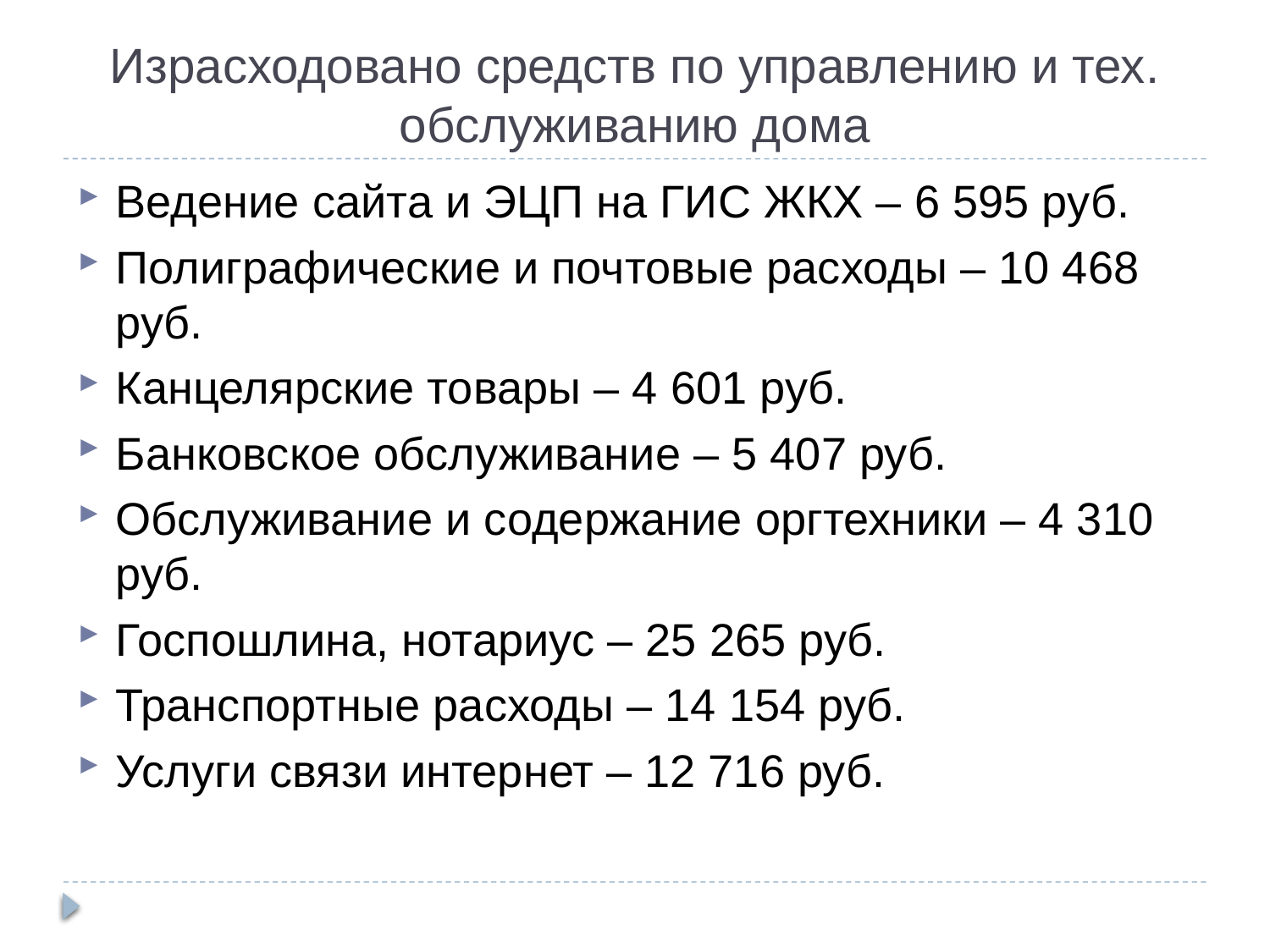

Израсходовано средств по управлению и тех. обслуживанию дома
Ведение сайта и ЭЦП на ГИС ЖКХ – 6 595 руб.
Полиграфические и почтовые расходы – 10 468 руб.
Канцелярские товары – 4 601 руб.
Банковское обслуживание – 5 407 руб.
Обслуживание и содержание оргтехники – 4 310 руб.
Госпошлина, нотариус – 25 265 руб.
Транспортные расходы – 14 154 руб.
Услуги связи интернет – 12 716 руб.